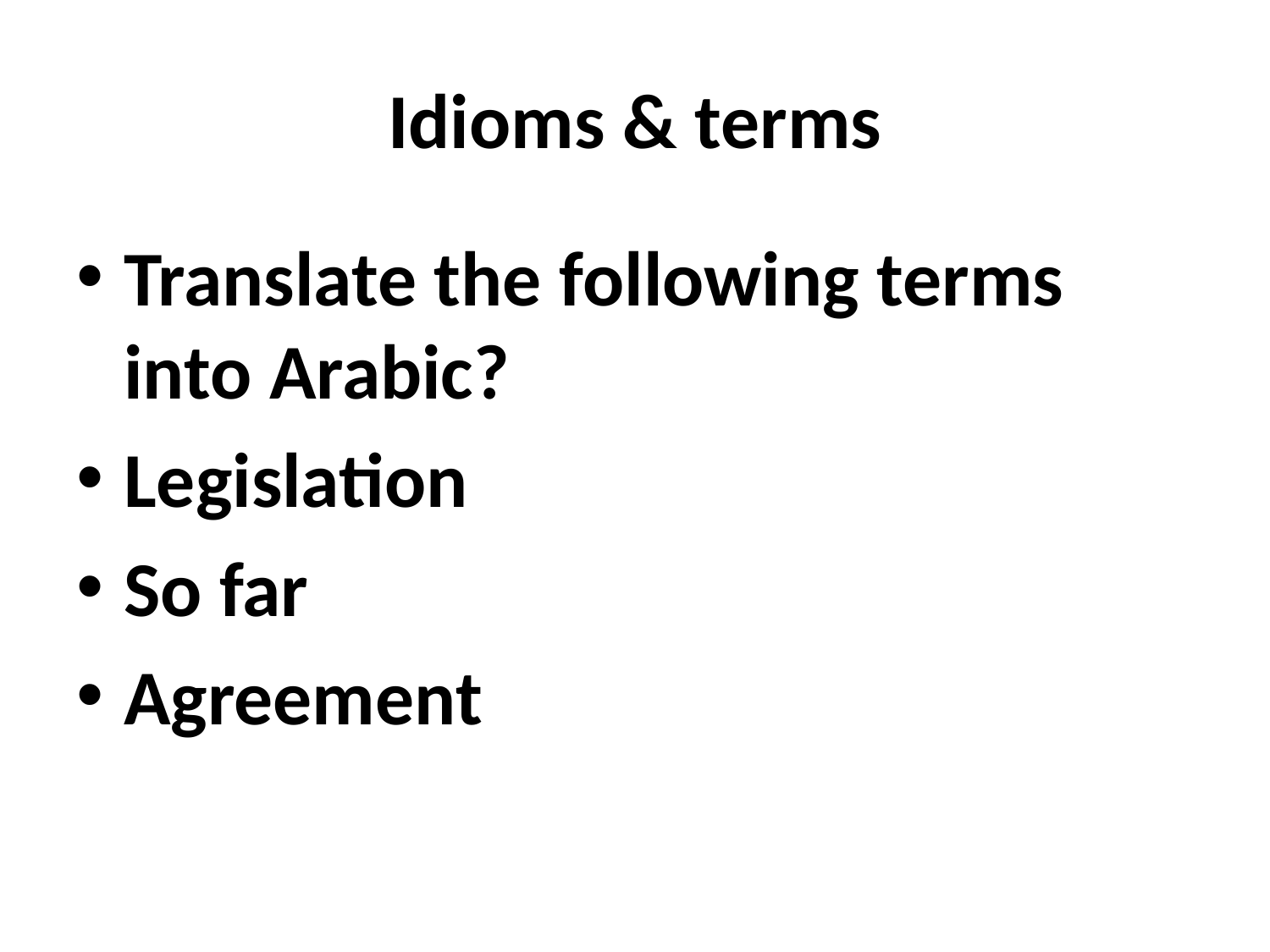

# Idioms & terms
Translate the following terms into Arabic?
Legislation
So far
Agreement